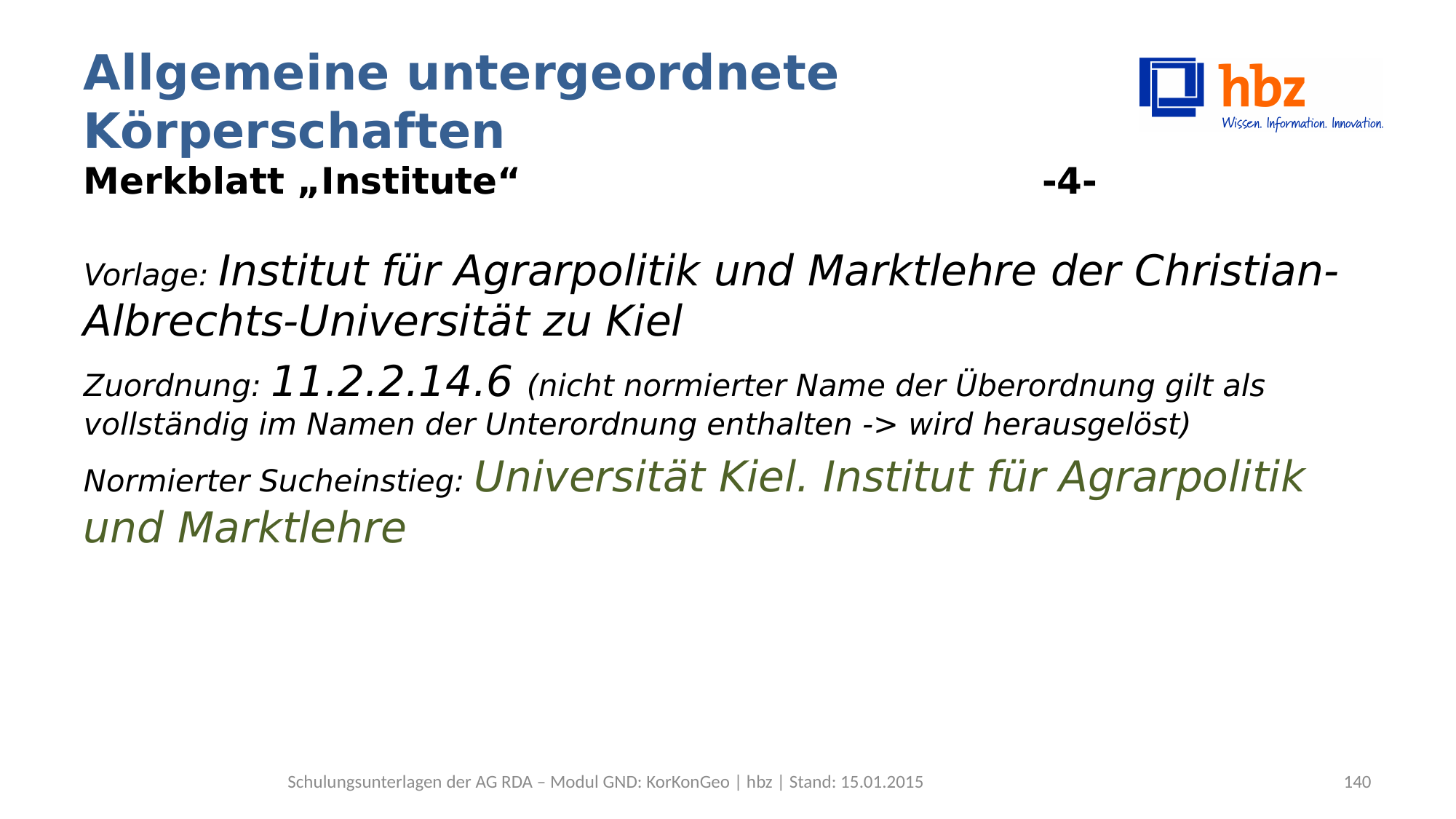

# Allgemeine untergeordnete Körperschaften Merkblatt „Institute“                                         -4-
Vorlage: Institut für Agrarpolitik und Marktlehre der Christian-Albrechts-Universität zu Kiel
Zuordnung: 11.2.2.14.6 (nicht normierter Name der Überordnung gilt als vollständig im Namen der Unterordnung enthalten -> wird herausgelöst)
Normierter Sucheinstieg: Universität Kiel. Institut für Agrarpolitik und Marktlehre
Schulungsunterlagen der AG RDA – Modul GND: KorKonGeo | hbz | Stand: 15.01.2015
140